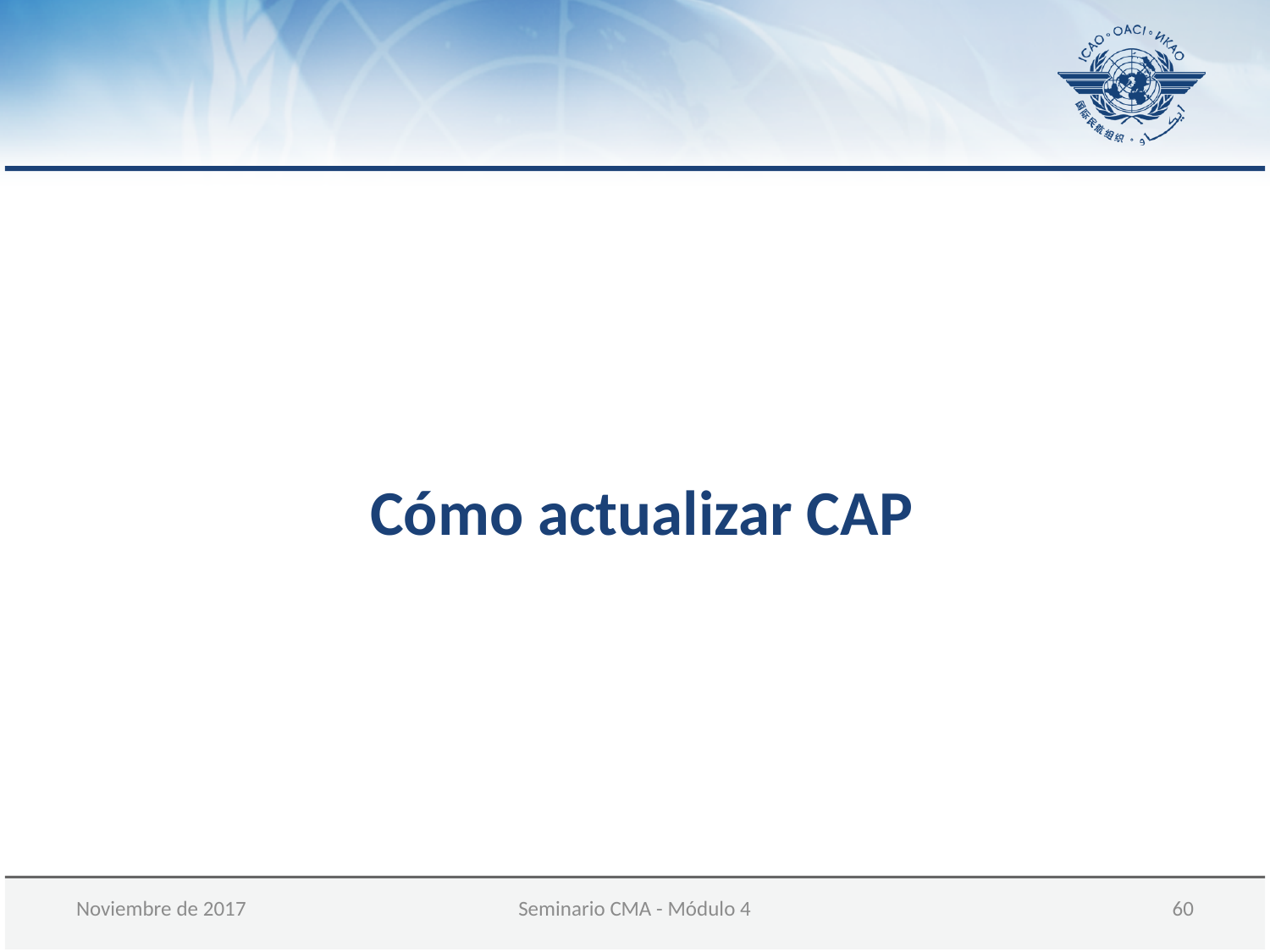

Cómo actualizar CAP
Noviembre de 2017
Seminario CMA - Módulo 4
60